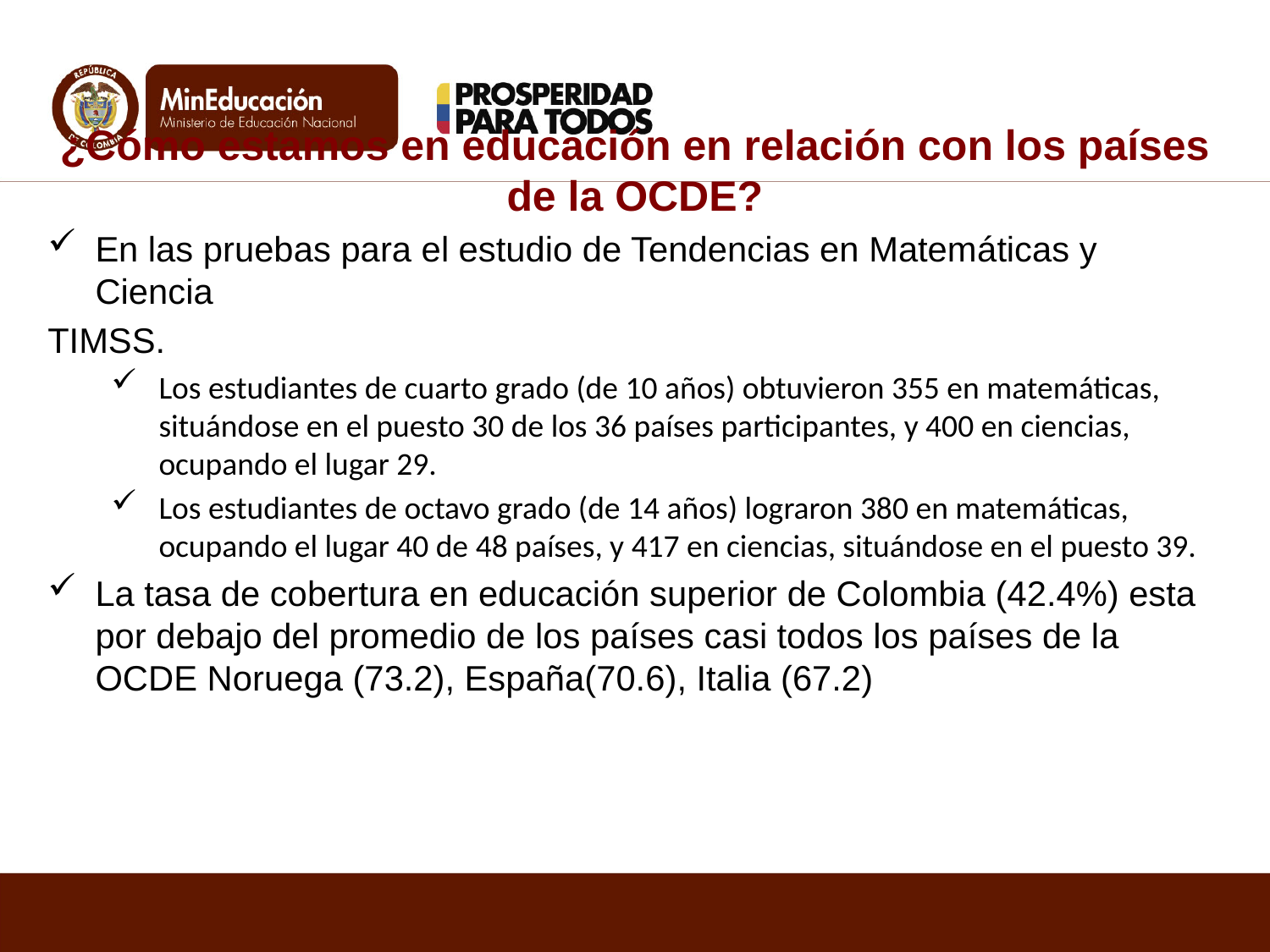

¿Cómo estamos en educación en relación con los países de la OCDE?
En las pruebas para el estudio de Tendencias en Matemáticas y Ciencia
TIMSS.
Los estudiantes de cuarto grado (de 10 años) obtuvieron 355 en matemáticas, situándose en el puesto 30 de los 36 países participantes, y 400 en ciencias, ocupando el lugar 29.
Los estudiantes de octavo grado (de 14 años) lograron 380 en matemáticas, ocupando el lugar 40 de 48 países, y 417 en ciencias, situándose en el puesto 39.
La tasa de cobertura en educación superior de Colombia (42.4%) esta por debajo del promedio de los países casi todos los países de la OCDE Noruega (73.2), España(70.6), Italia (67.2)